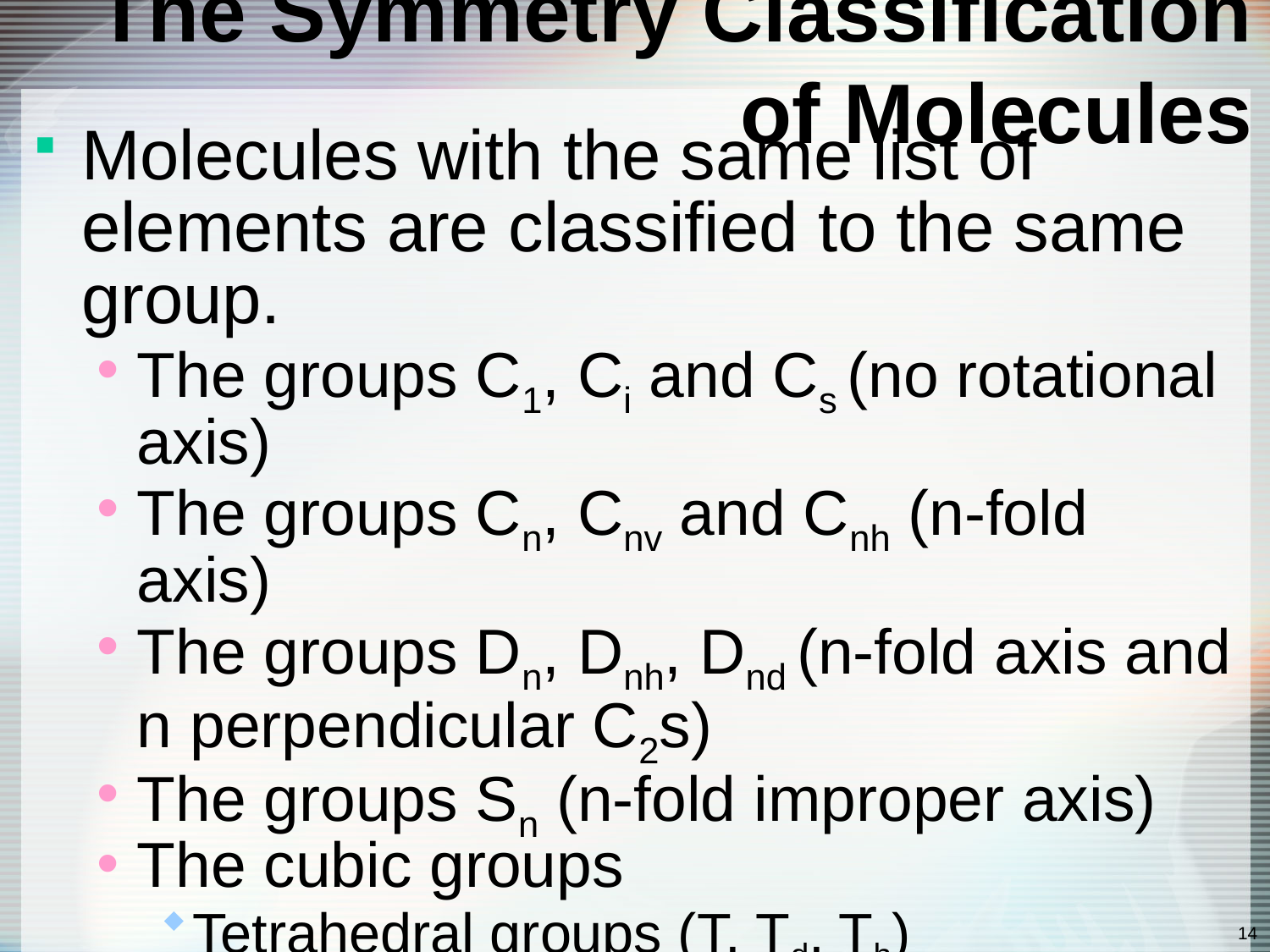

# The Symmetry Classification of Molecules
Molecules with the same list of elements are classified to the same group.
The groups C1, Ci and Cs (no rotational axis)
The groups Cn, Cnv and Cnh (n-fold axis)
The groups Dn, Dnh, Dnd (n-fold axis and n perpendicular C2s)
The groups Sn (n-fold improper axis)
The cubic groups
Tetrahedral groups (T, Td, Th)
Octahedral groups (O, Oh)
Icosahedral groups (I)
14